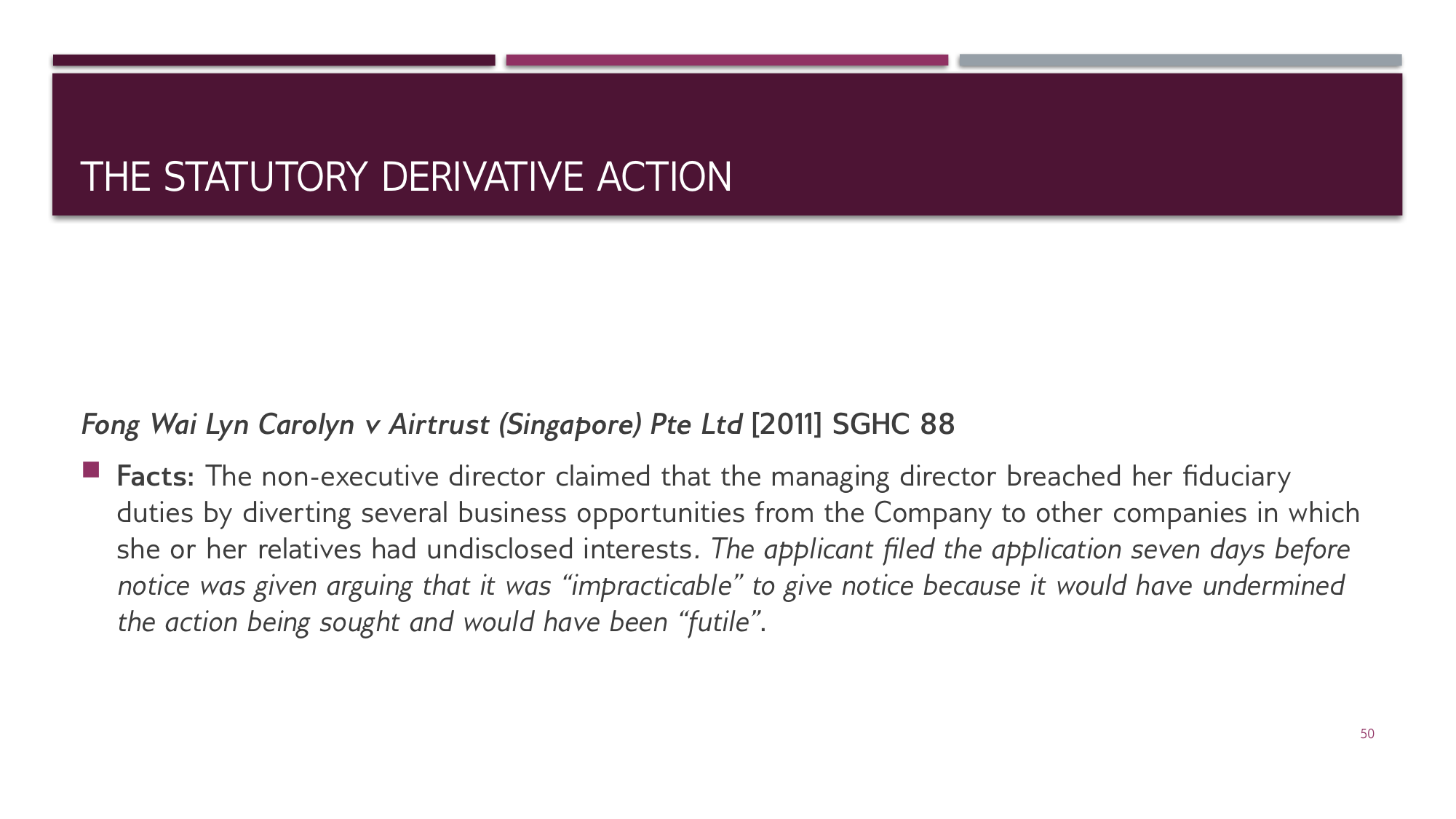

# The statutory derivative action
Fong Wai Lyn Carolyn v Airtrust (Singapore) Pte Ltd [2011] SGHC 88
Facts: The non-executive director claimed that the managing director breached her fiduciary duties by diverting several business opportunities from the Company to other companies in which she or her relatives had undisclosed interests. The applicant filed the application seven days before notice was given arguing that it was “impracticable” to give notice because it would have undermined the action being sought and would have been “futile”.
50